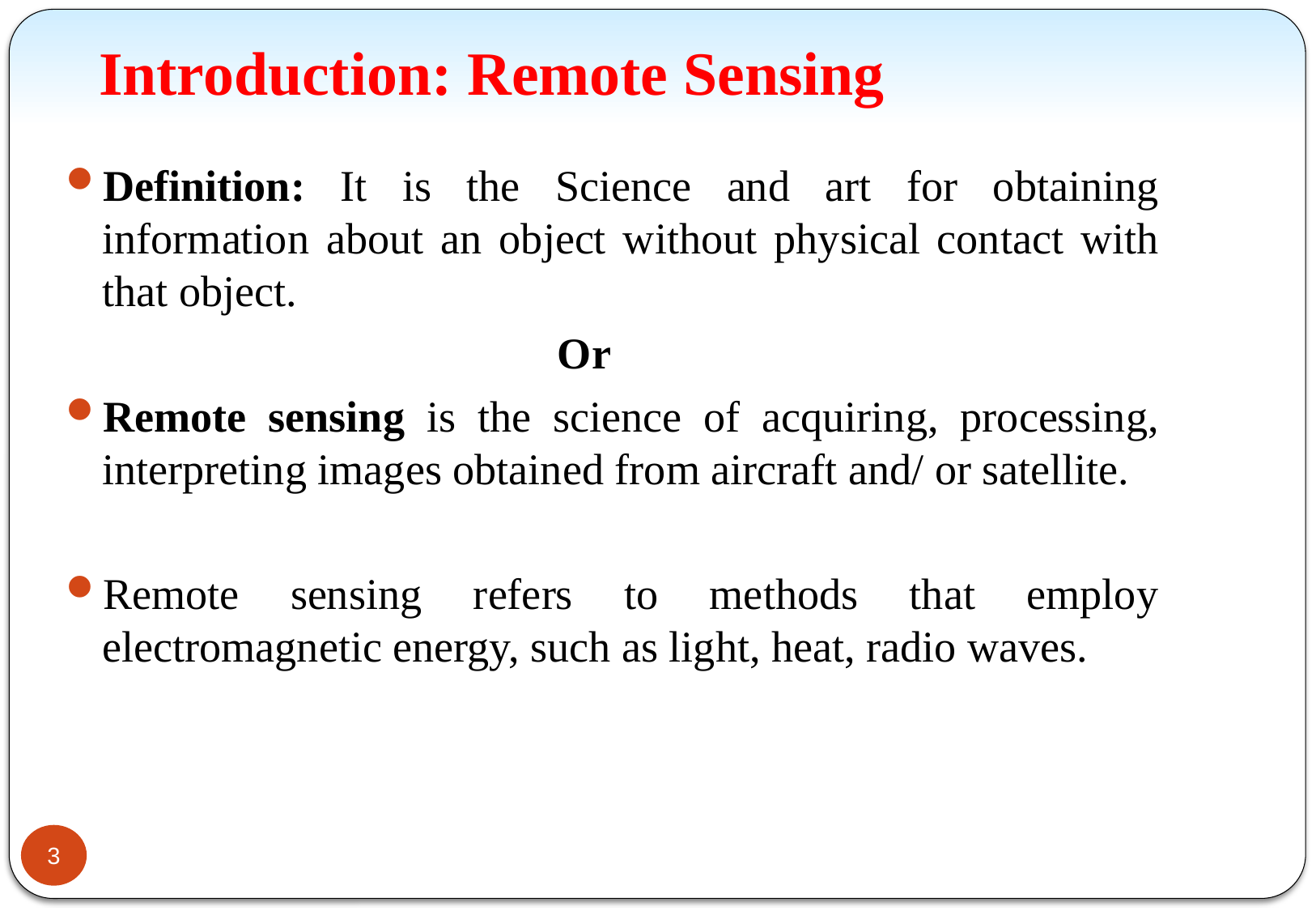

# Introduction: Remote Sensing
Definition: It is the Science and art for obtaining information about an object without physical contact with that object.
                                             Or
Remote sensing is the science of acquiring, processing, interpreting images obtained from aircraft and/ or satellite.

Remote sensing refers to methods that employ electromagnetic energy, such as light, heat, radio waves.

3